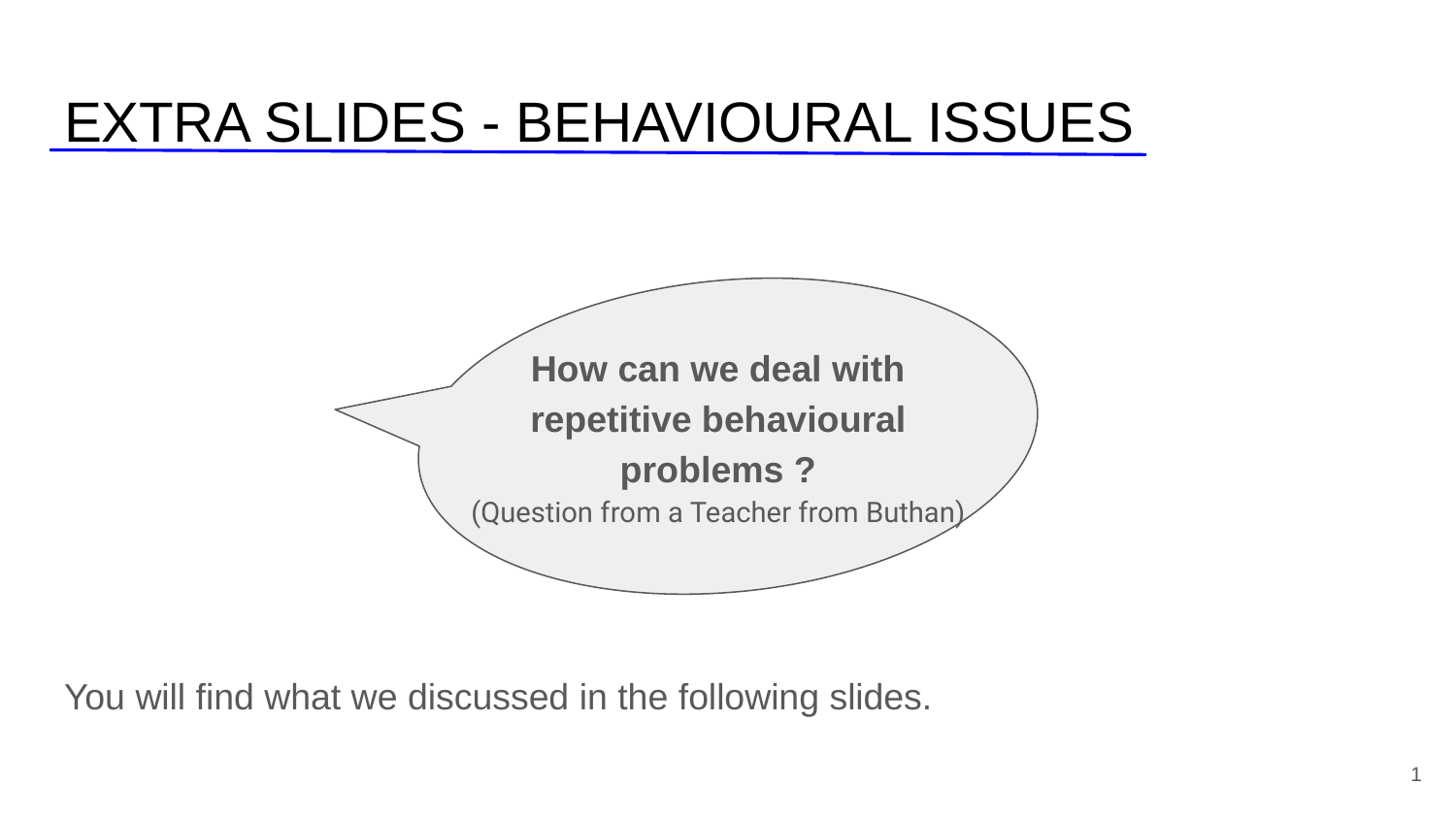

# EXTRA SLIDES - BEHAVIOURAL ISSUES

You will find what we discussed in the following slides.
How can we deal with repetitive behavioural problems ?
(Question from a Teacher from Buthan)
1